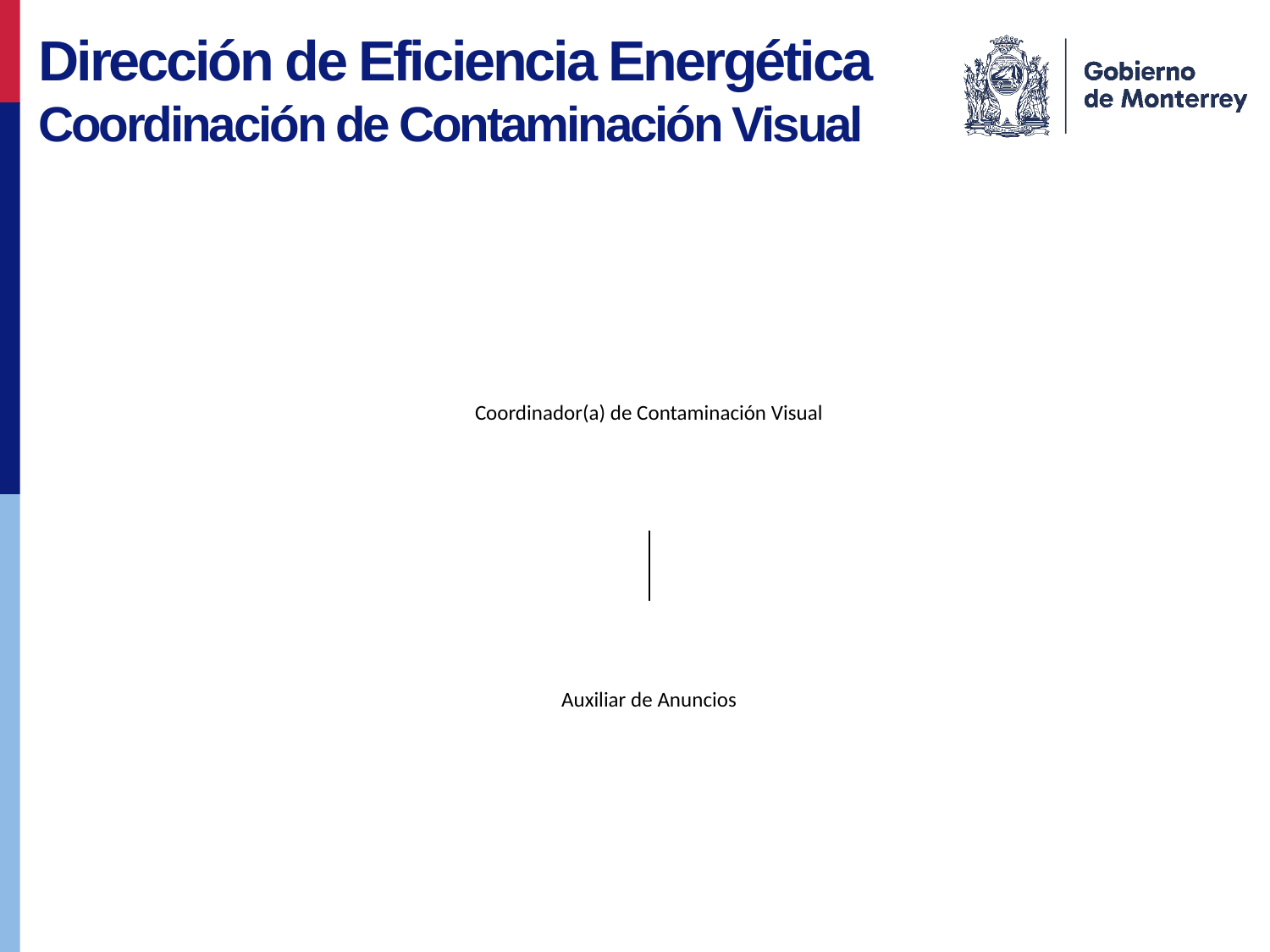

Dirección de Eficiencia Energética
Coordinación de Contaminación Visual
Coordinador(a) de Contaminación Visual
Auxiliar de Anuncios